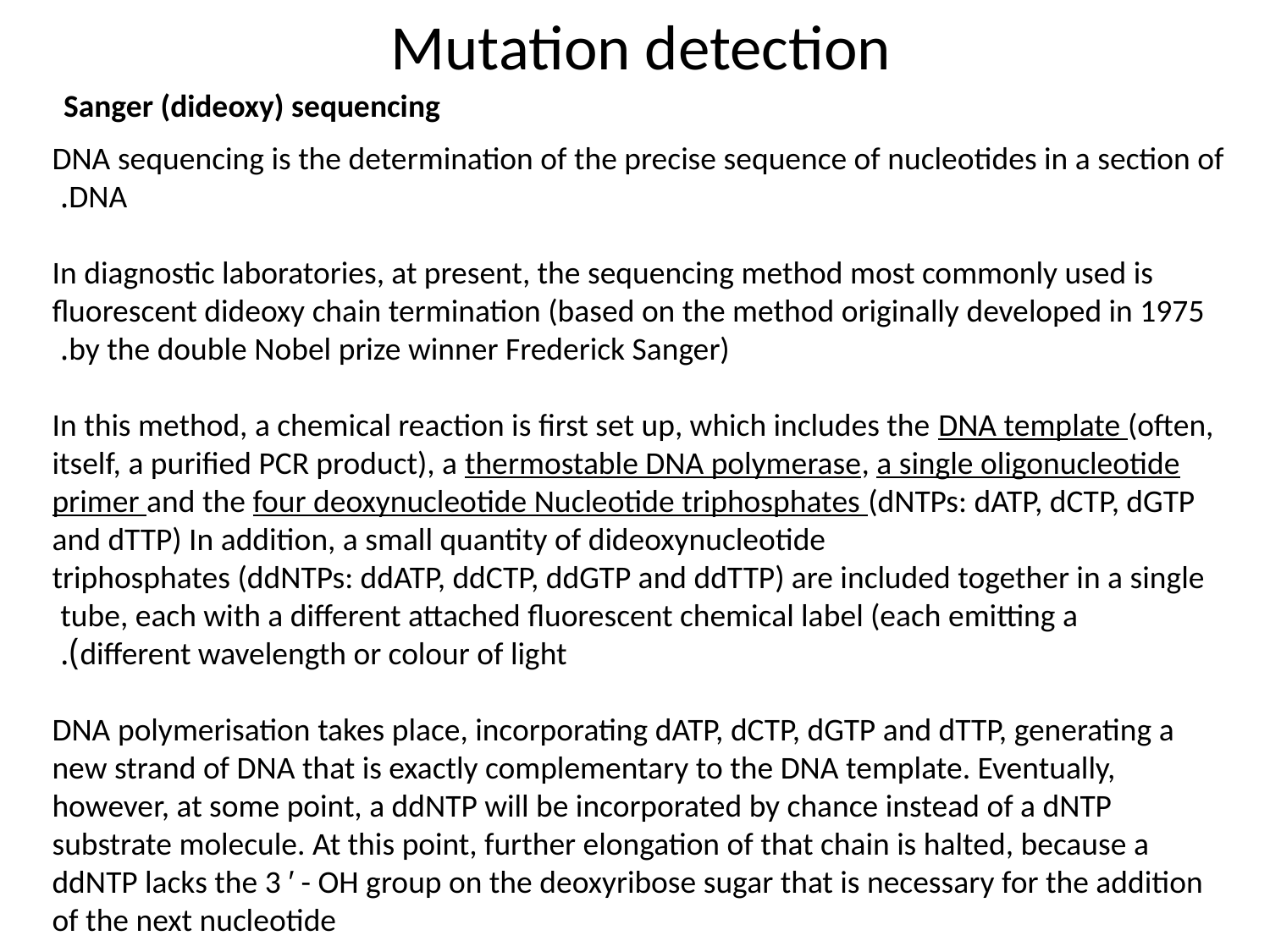

Mutation detection

Sanger (dideoxy) sequencing
DNA sequencing is the determination of the precise sequence of nucleotides in a section of DNA.

In diagnostic laboratories, at present, the sequencing method most commonly used is fluorescent dideoxy chain termination (based on the method originally developed in 1975 by the double Nobel prize winner Frederick Sanger).

In this method, a chemical reaction is first set up, which includes the DNA template (often, itself, a purified PCR product), a thermostable DNA polymerase, a single oligonucleotide primer and the four deoxynucleotide Nucleotide triphosphates (dNTPs: dATP, dCTP, dGTP and dTTP) In addition, a small quantity of dideoxynucleotide
triphosphates (ddNTPs: ddATP, ddCTP, ddGTP and ddTTP) are included together in a single tube, each with a different attached fluorescent chemical label (each emitting a
different wavelength or colour of light).

DNA polymerisation takes place, incorporating dATP, dCTP, dGTP and dTTP, generating a new strand of DNA that is exactly complementary to the DNA template. Eventually, however, at some point, a ddNTP will be incorporated by chance instead of a dNTP substrate molecule. At this point, further elongation of that chain is halted, because a ddNTP lacks the 3 ′ - OH group on the deoxyribose sugar that is necessary for the addition of the next nucleotide